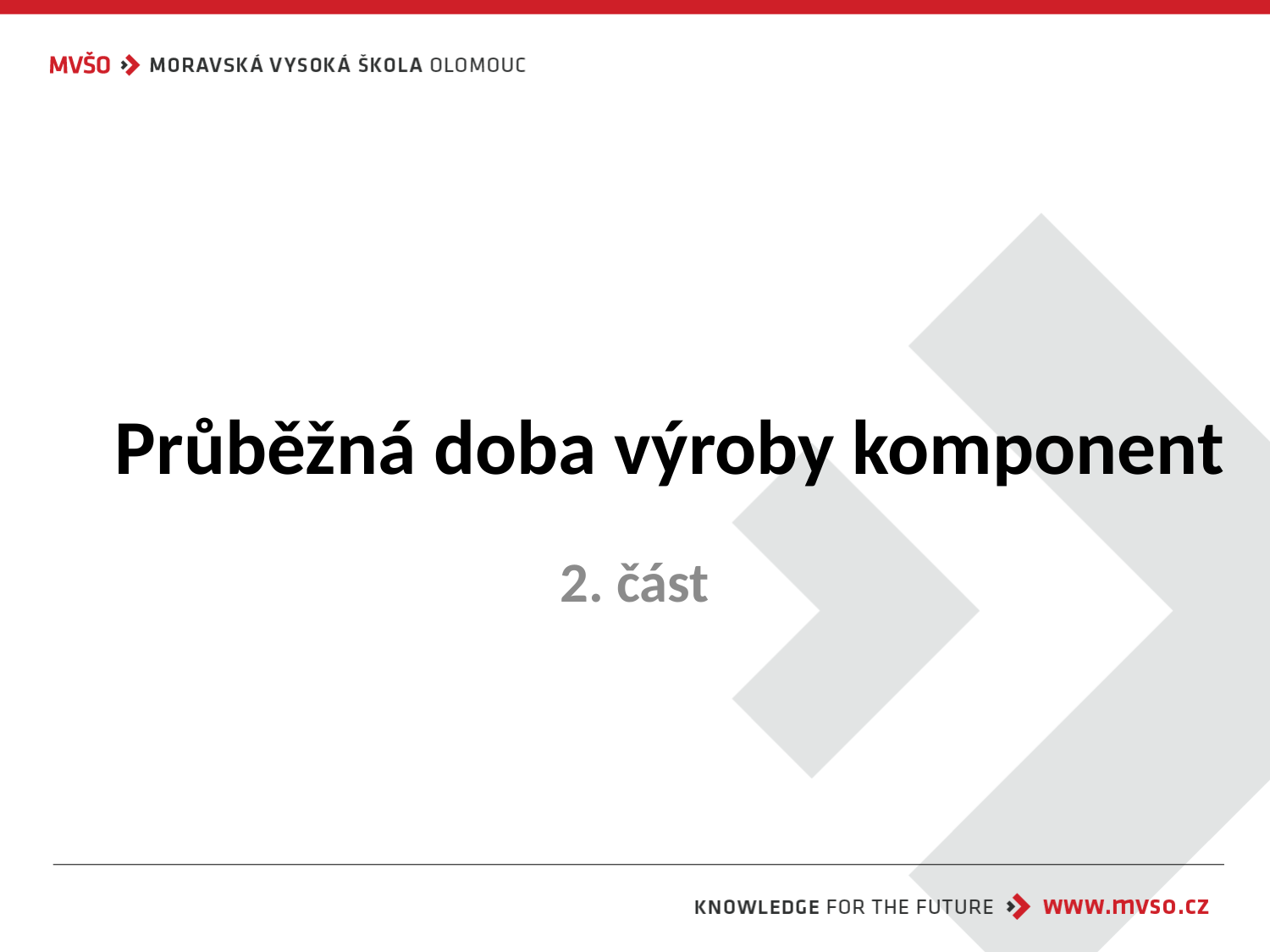

# Průběžná doba výroby komponent
2. část